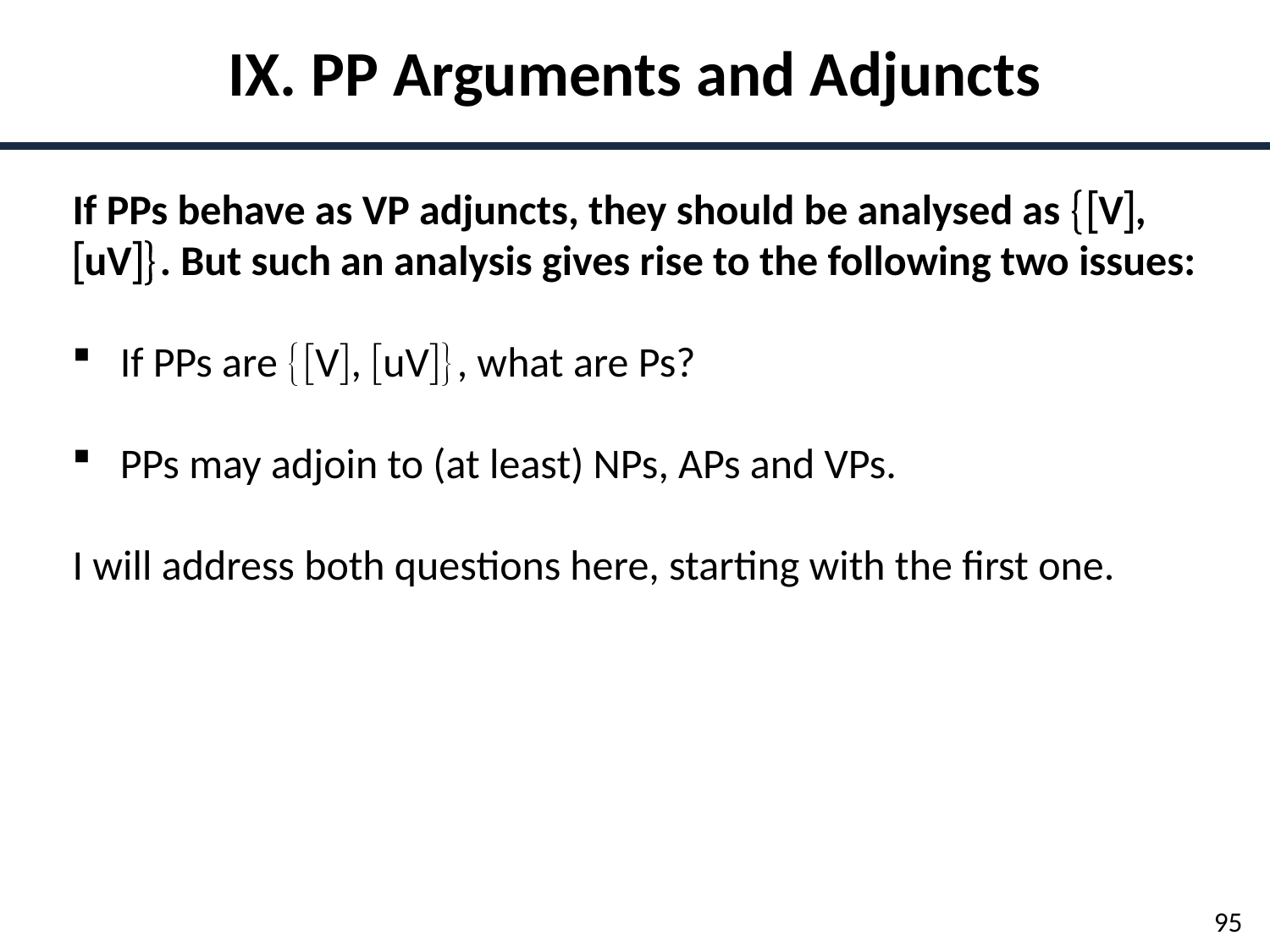

IX. PP Arguments and Adjuncts
If PPs behave as VP adjuncts, they should be analysed as {[V], [uV]}. But such an analysis gives rise to the following two issues:

If PPs are {[V], [uV]}, what are Ps?

PPs may adjoin to (at least) NPs, APs and VPs.

I will address both questions here, starting with the first one.
95